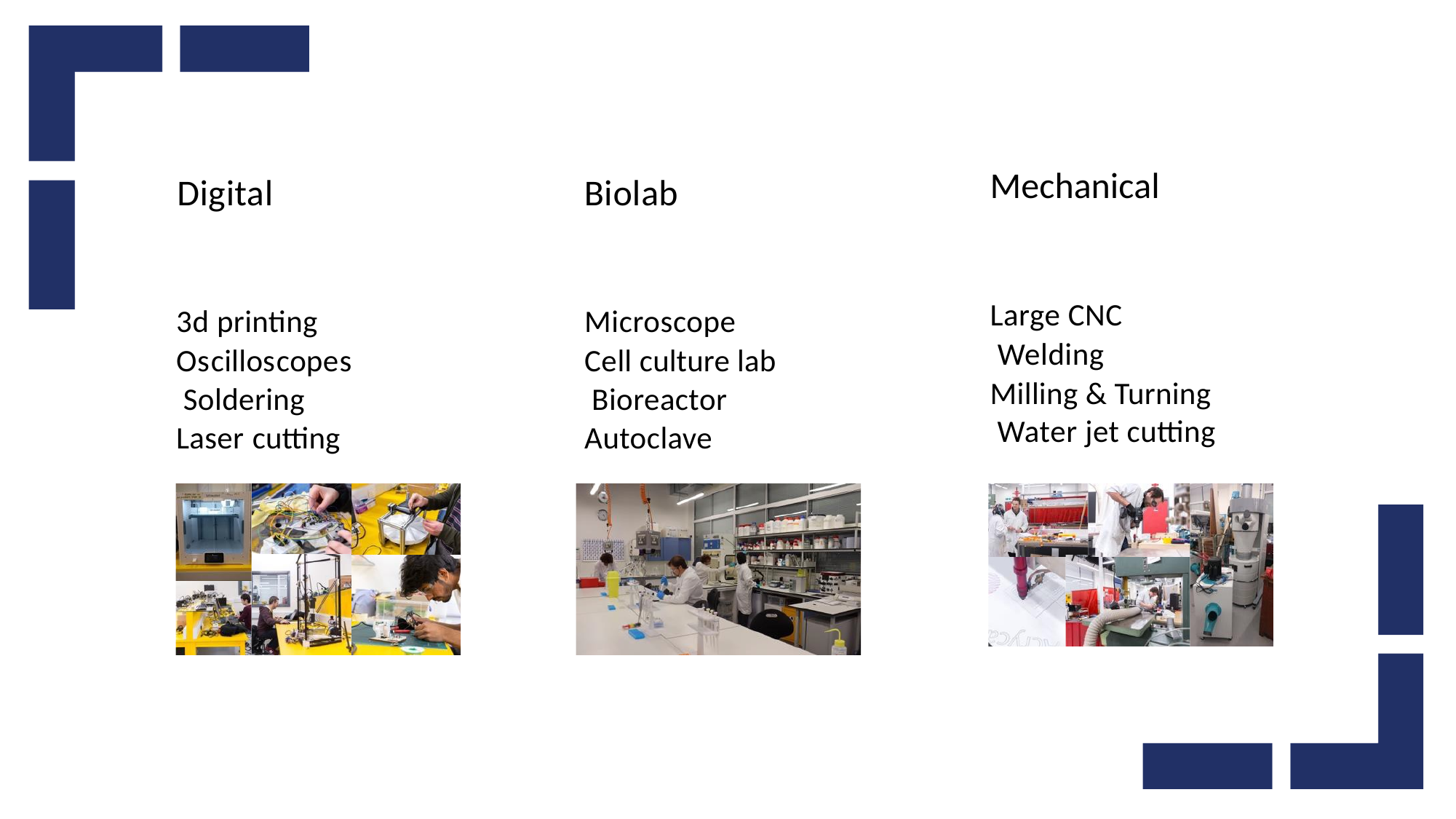

# Mechanical
Digital
Biolab
Large CNC  Welding
Milling & Turning  Water jet cutting
3d printing  Oscilloscopes  Soldering  Laser cutting
Microscope  Cell culture lab  Bioreactor  Autoclave